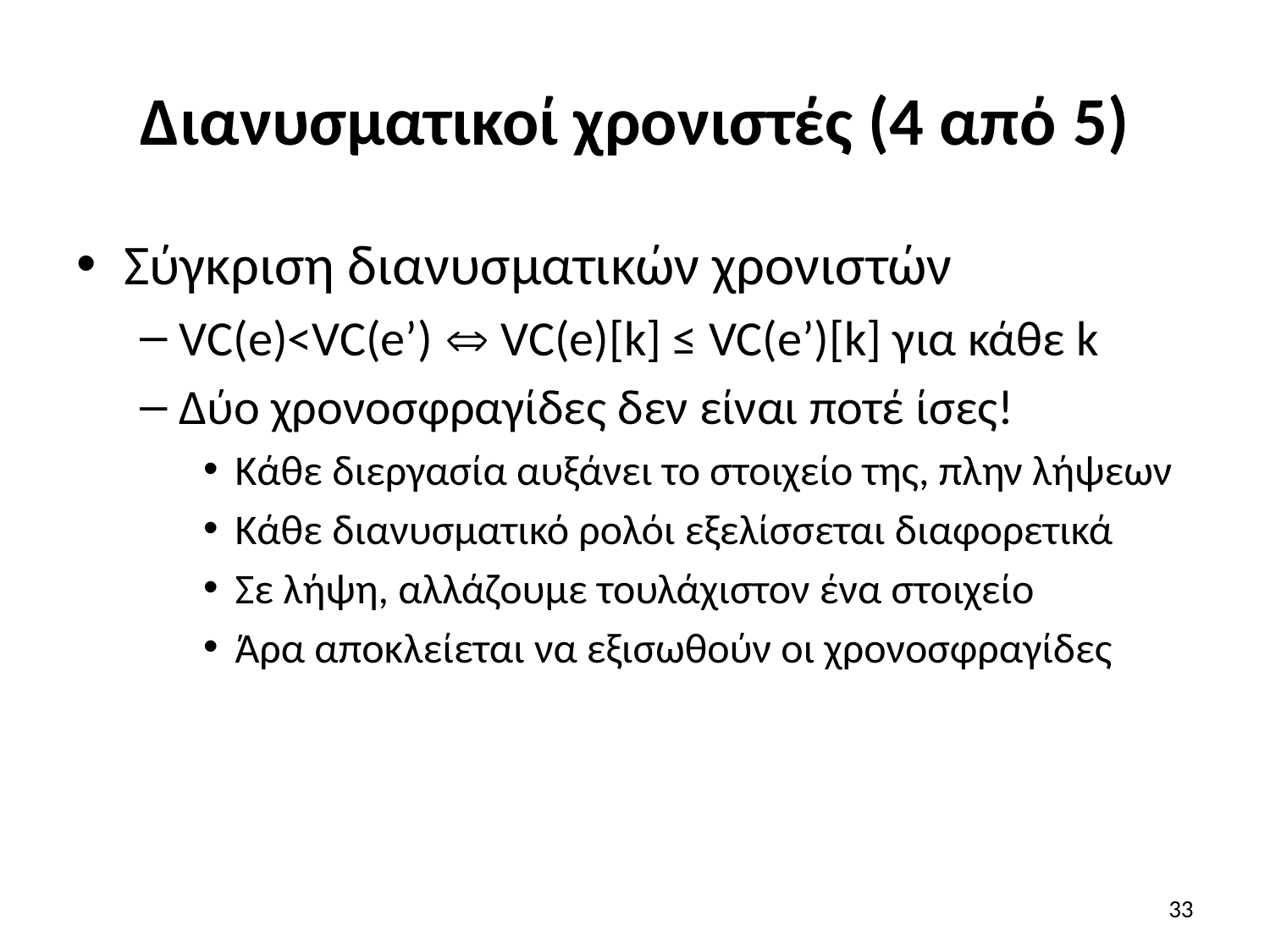

# Διανυσματικοί χρονιστές (4 από 5)
Σύγκριση διανυσματικών χρονιστών
VC(e)<VC(e’) ⇔ VC(e)[k] ≤ VC(e’)[k] για κάθε k
Δύο χρονοσφραγίδες δεν είναι ποτέ ίσες!
Κάθε διεργασία αυξάνει το στοιχείο της, πλην λήψεων
Κάθε διανυσματικό ρολόι εξελίσσεται διαφορετικά
Σε λήψη, αλλάζουμε τουλάχιστον ένα στοιχείο
Άρα αποκλείεται να εξισωθούν οι χρονοσφραγίδες
33